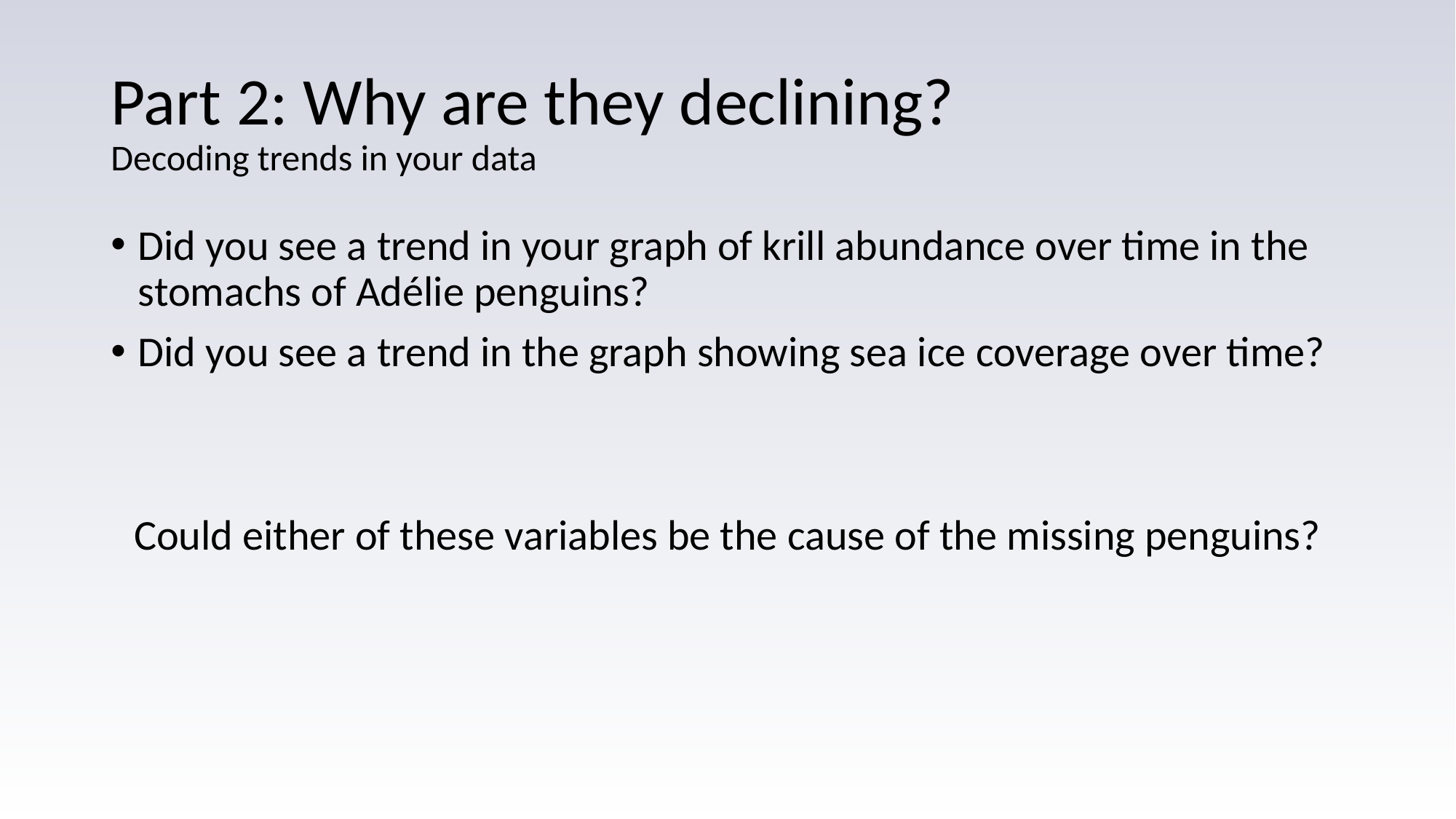

# Part 2: Why are they declining? Decoding trends in your data
Did you see a trend in your graph of krill abundance over time in the stomachs of Adélie penguins?
Did you see a trend in the graph showing sea ice coverage over time?

Could either of these variables be the cause of the missing penguins?